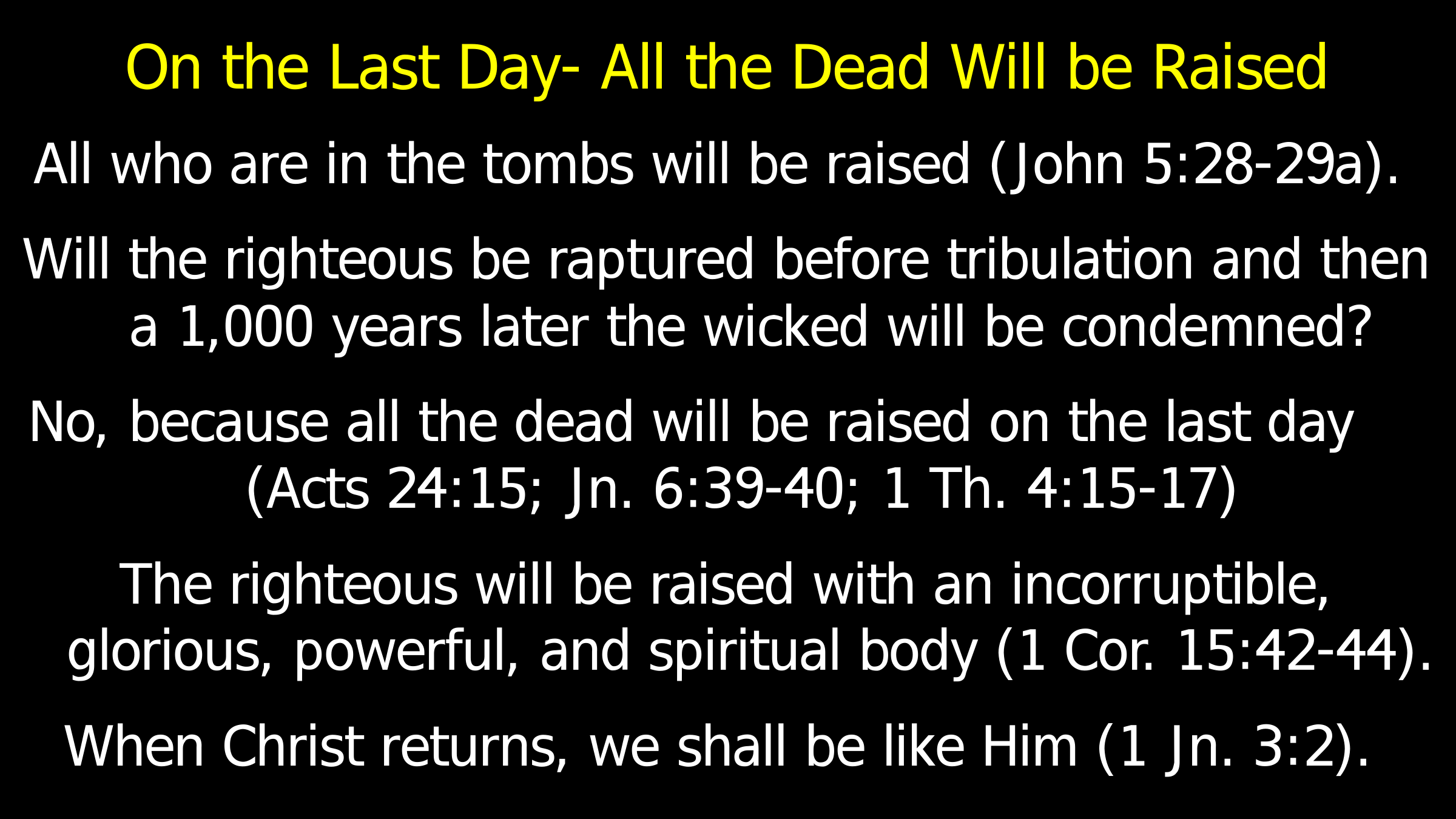

# On the Last Day- All the Dead Will be Raised
All who are in the tombs will be raised (John 5:28-29a).

Will the righteous be raptured before tribulation and then a 1,000 years later the wicked will be condemned?

No, because all the dead will be raised on the last day     (Acts 24:15; Jn. 6:39-40; 1 Th. 4:15-17)

The righteous will be raised with an incorruptible, glorious, powerful, and spiritual body (1 Cor. 15:42-44).

When Christ returns, we shall be like Him (1 Jn. 3:2).